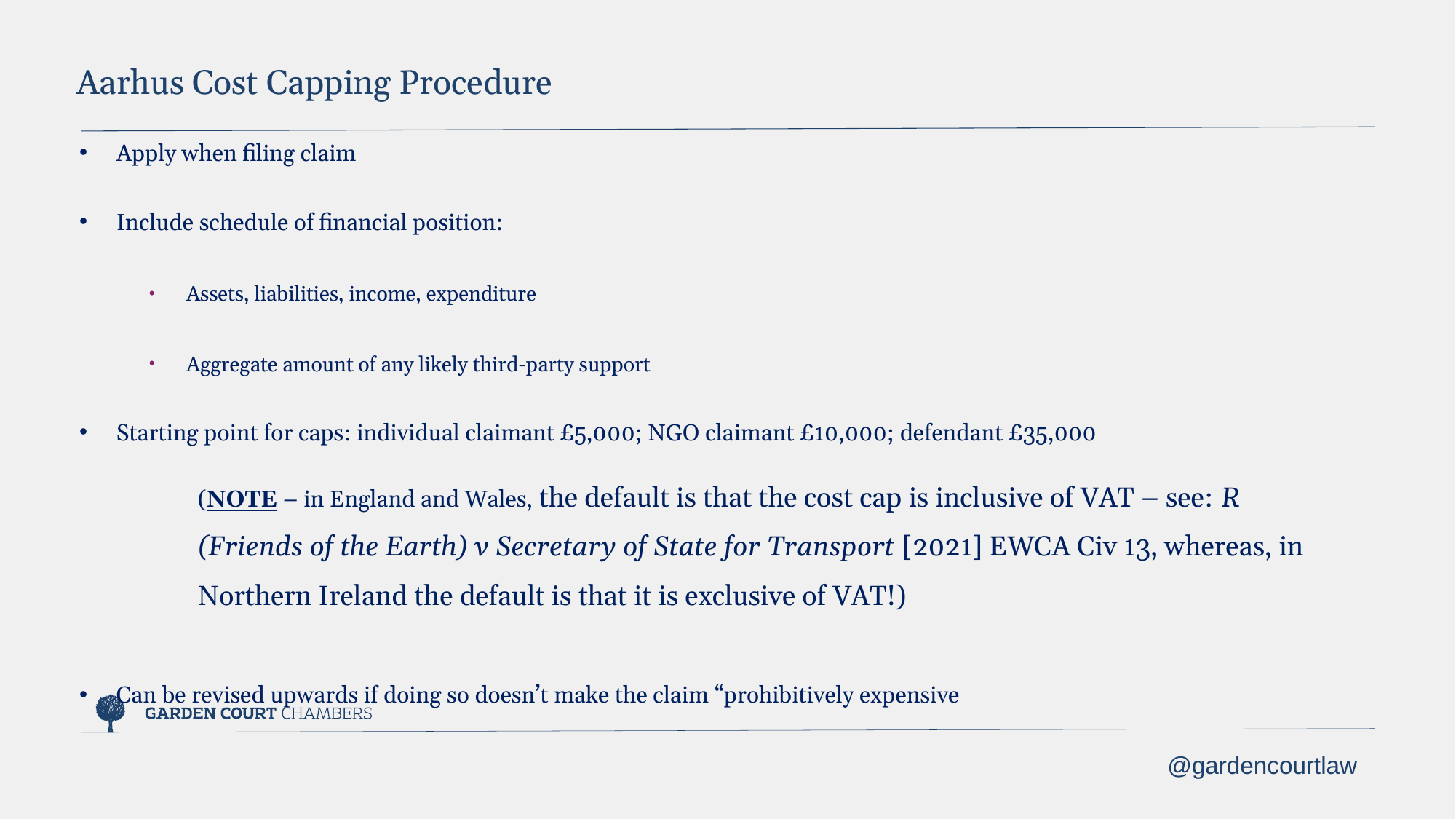

Aarhus Cost Capping Procedure
Apply when filing claim

Include schedule of financial position:

Assets, liabilities, income, expenditure

Aggregate amount of any likely third-party support

Starting point for caps: individual claimant £5,000; NGO claimant £10,000; defendant £35,000
(NOTE – in England and Wales, the default is that the cost cap is inclusive of VAT – see: R (Friends of the Earth) v Secretary of State for Transport [2021] EWCA Civ 13, whereas, in Northern Ireland the default is that it is exclusive of VAT!)

Can be revised upwards if doing so doesn’t make the claim “prohibitively expensive